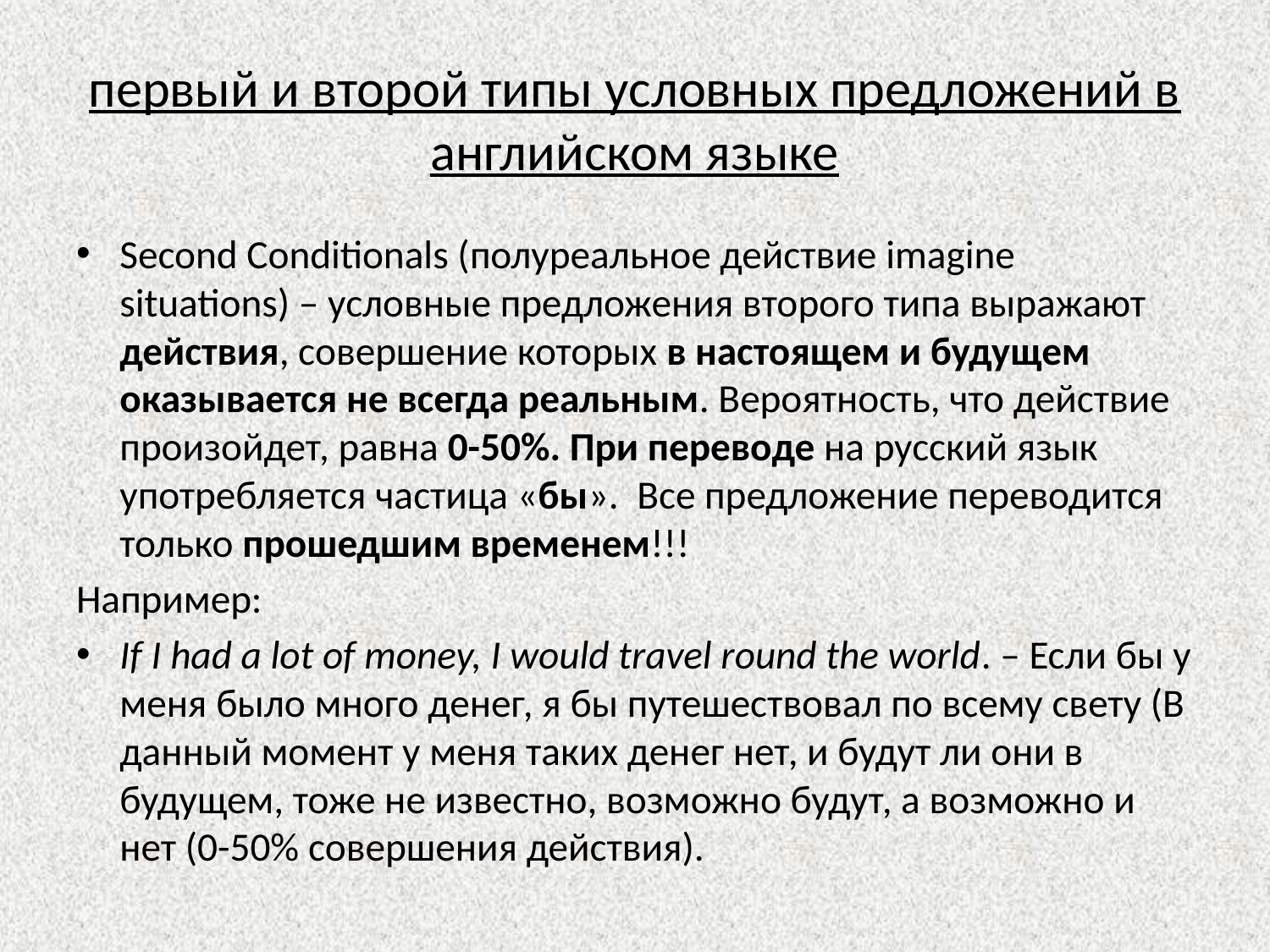

# первый и второй типы условных предложений в английском языке
Second Conditionals (полуреальное действие imagine situations) – условные предложения второго типа выражают действия, совершение которых в настоящем и будущем оказывается не всегда реальным. Вероятность, что действие произойдет, равна 0-50%. При переводе на русский язык употребляется частица «бы».  Все предложение переводится только прошедшим временем!!!
Например:
If I had a lot of money, I would travel round the world. – Если бы у меня было много денег, я бы путешествовал по всему свету (В данный момент у меня таких денег нет, и будут ли они в будущем, тоже не известно, возможно будут, а возможно и нет (0-50% совершения действия).